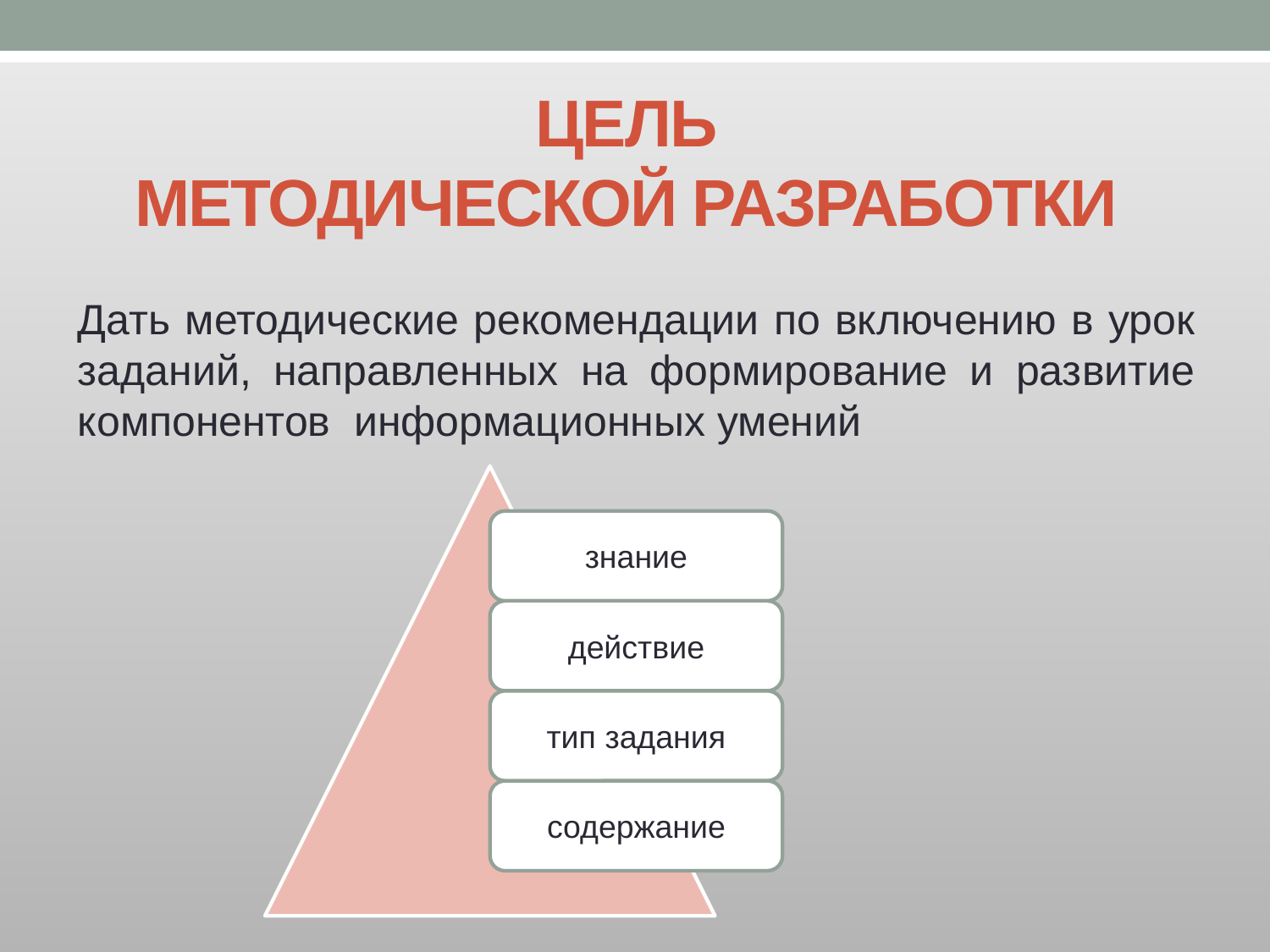

# ЦЕЛЬ МЕТОДИЧЕСКОЙ РАЗРАБОТКИ
Дать методические рекомендации по включению в урок заданий, направленных на формирование и развитие компонентов  информационных умений

действие
тип задания
содержание
знание